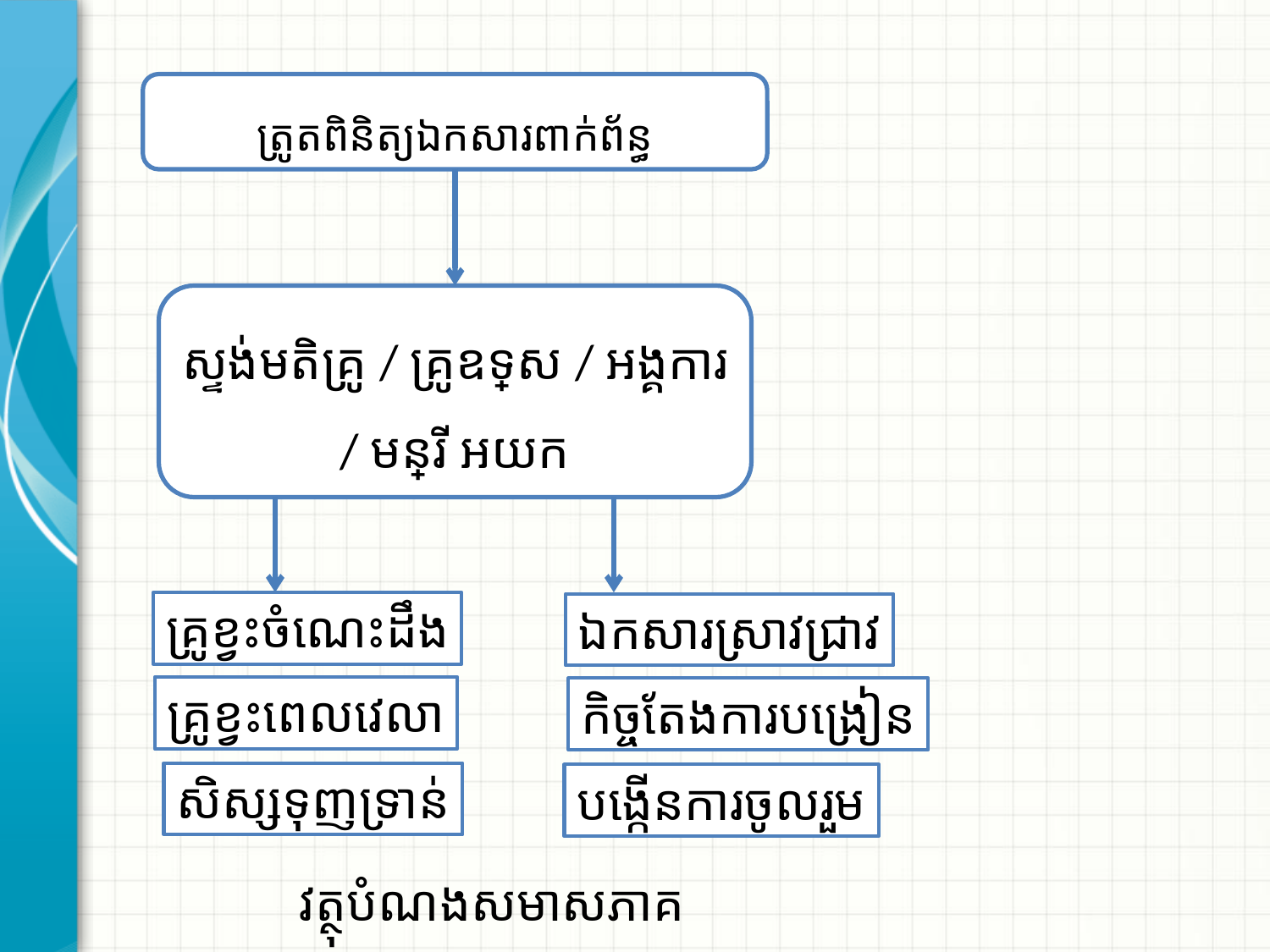

ត្រូតពិនិត្យឯកសារពាក់ព័ន្ធ
ស្ទង់មតិគ្រូ / គ្រូឧទ្ទេស / អង្គការ​ / មន្ត្រី អយក
គ្រូខ្វះចំណេះដឹង
ឯកសារស្រាវជ្រាវ
គ្រូខ្វះពេលវេលា
កិច្ចតែងការបង្រៀន
សិស្សទុញទ្រាន់
បង្កើនការចូលរួម
វត្ថុបំណងសមាសភាគ